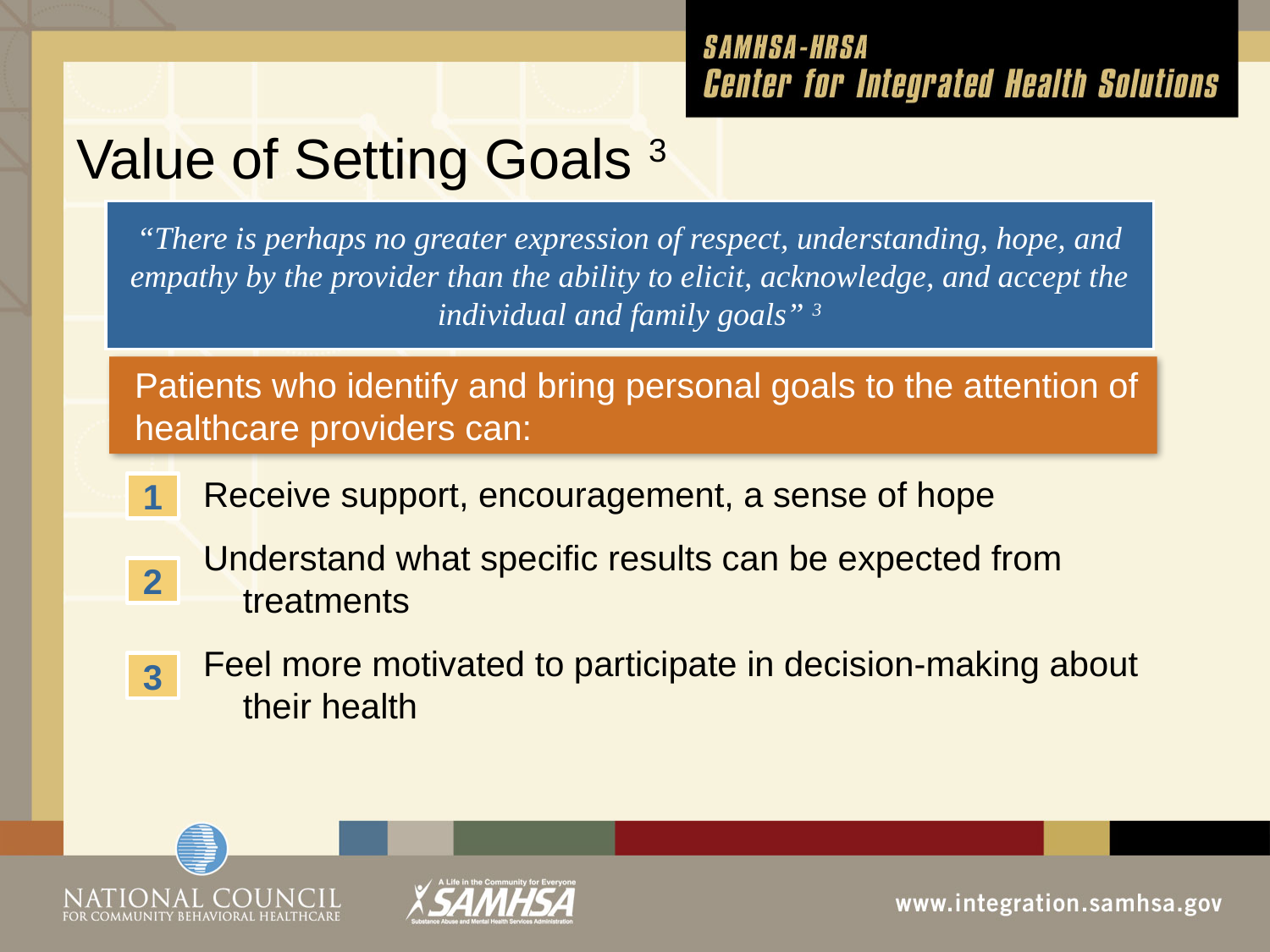

# Value of Setting Goals 3
“There is perhaps no greater expression of respect, understanding, hope, and empathy by the provider than the ability to elicit, acknowledge, and accept the individual and family goals” 3
Patients who identify and bring personal goals to the attention of healthcare providers can:
Receive support, encouragement, a sense of hope
Understand what specific results can be expected from treatments
Feel more motivated to participate in decision-making about their health
1
2
3